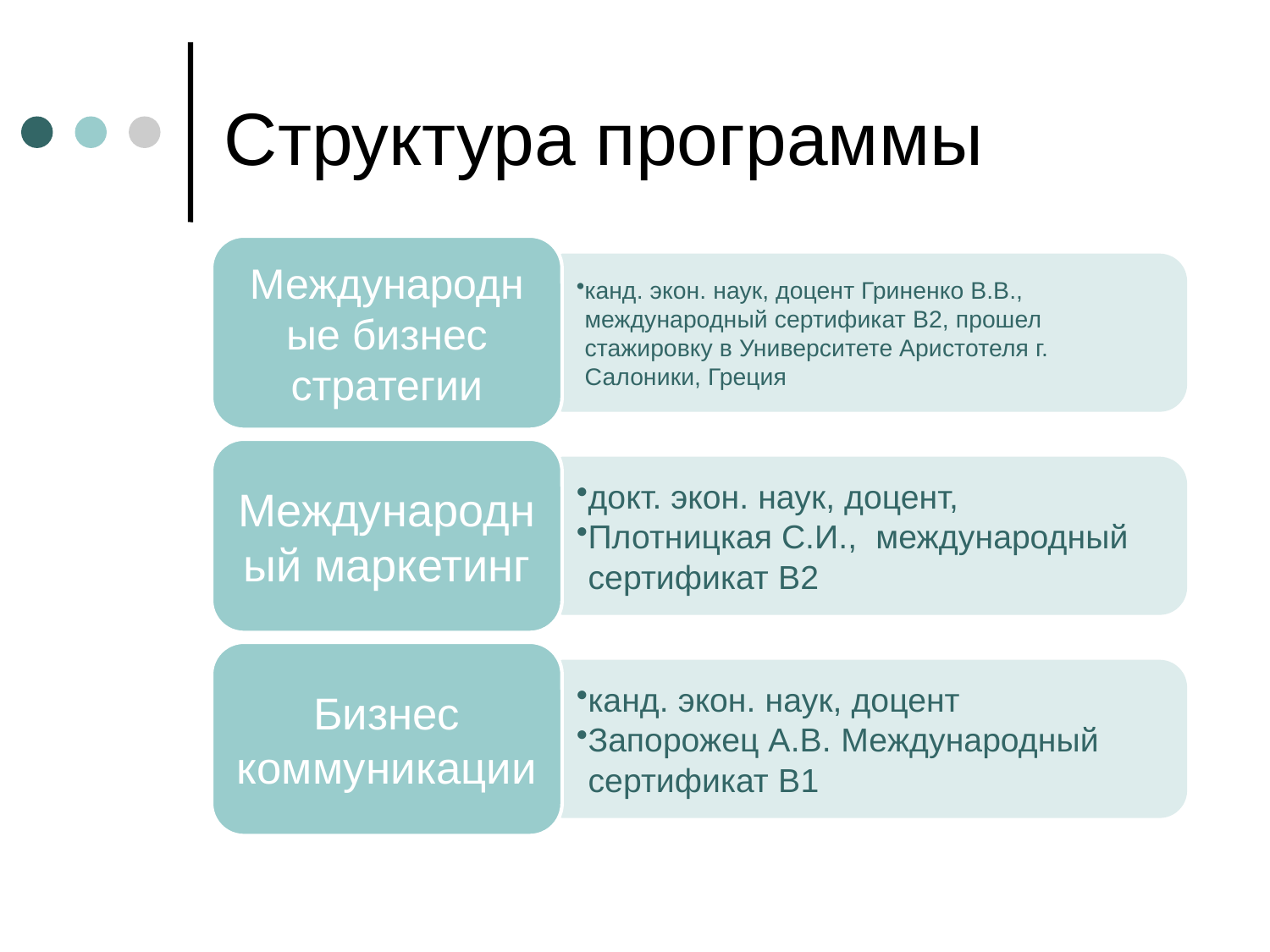

# Структура программы
Международные бизнес стратегии
канд. экон. наук, доцент Гриненко В.В., международный сертификат B2, прошел стажировку в Университете Аристотеля г. Салоники, Греция
Международный маркетинг
докт. экон. наук, доцент,
Бизнес коммуникации
канд. экон. наук, доцент
Запорожец А.В. Международный сертификат B1
Плотницкая С.И.,  международный сертификат B2